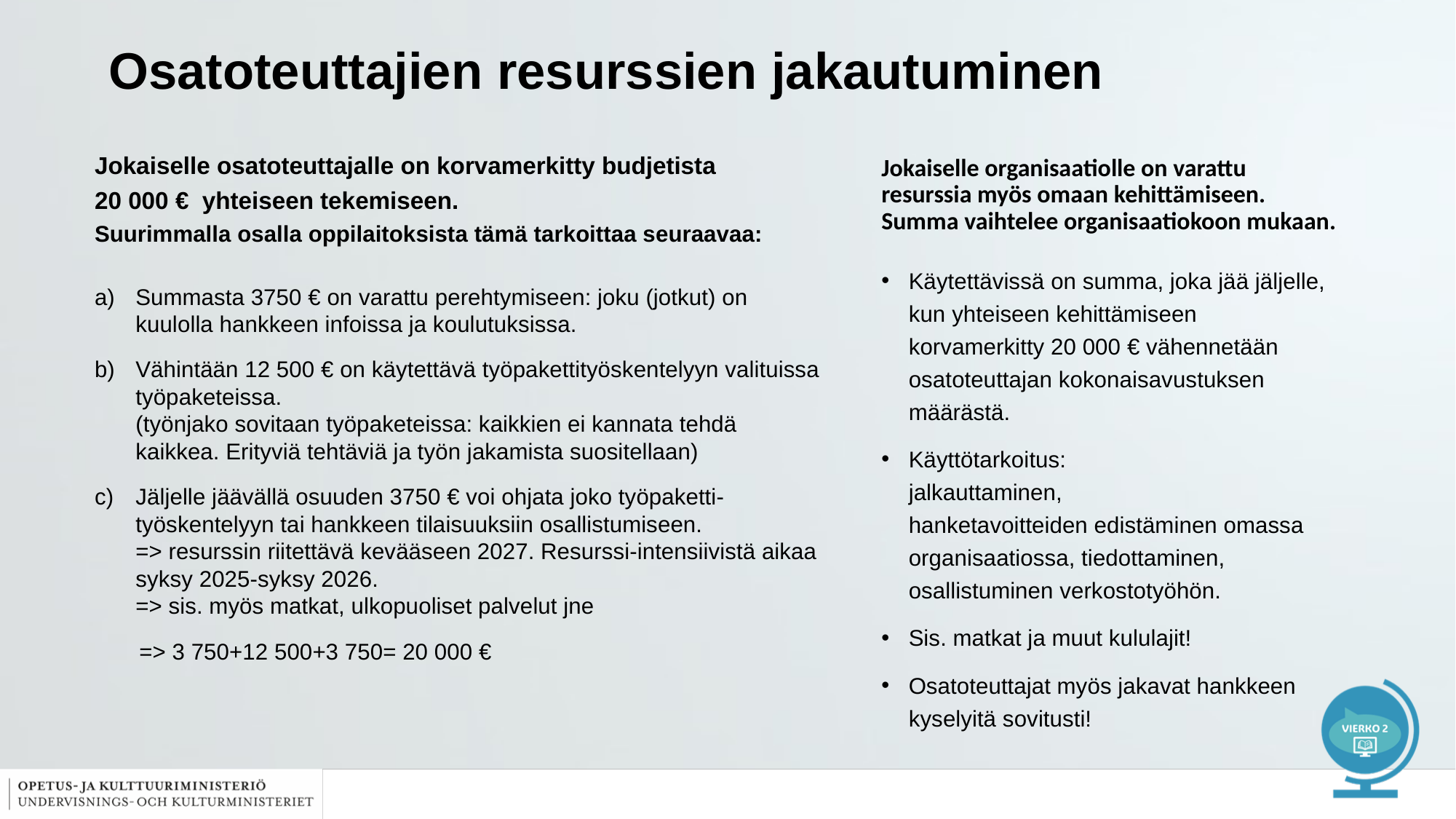

# Osatoteuttajien resurssien jakautuminen
Jokaiselle organisaatiolle on varattu resurssia myös omaan kehittämiseen. Summa vaihtelee organisaatiokoon mukaan.
Jokaiselle osatoteuttajalle on korvamerkitty budjetista
20 000 €  yhteiseen tekemiseen.
Suurimmalla osalla oppilaitoksista tämä tarkoittaa seuraavaa:
Käytettävissä on summa, joka jää jäljelle, kun yhteiseen kehittämiseen korvamerkitty 20 000 € vähennetään osatoteuttajan kokonaisavustuksen määrästä.
Käyttötarkoitus:
jalkauttaminen,
hanketavoitteiden edistäminen omassa organisaatiossa, tiedottaminen,
osallistuminen verkostotyöhön.
Sis. matkat ja muut kululajit!
Osatoteuttajat myös jakavat hankkeen kyselyitä sovitusti!
Summasta 3750 € on varattu perehtymiseen: joku (jotkut) on kuulolla hankkeen infoissa ja koulutuksissa.
Vähintään 12 500 € on käytettävä työpakettityöskentelyyn valituissa työpaketeissa.
(työnjako sovitaan työpaketeissa: kaikkien ei kannata tehdä kaikkea. Erityviä tehtäviä ja työn jakamista suositellaan)
Jäljelle jäävällä osuuden 3750 € voi ohjata joko työpaketti- työskentelyyn tai hankkeen tilaisuuksiin osallistumiseen.
=> resurssin riitettävä kevääseen 2027. Resurssi-intensiivistä aikaa syksy 2025-syksy 2026.
=> sis. myös matkat, ulkopuoliset palvelut jne
       => 3 750+12 500+3 750= 20 000 €